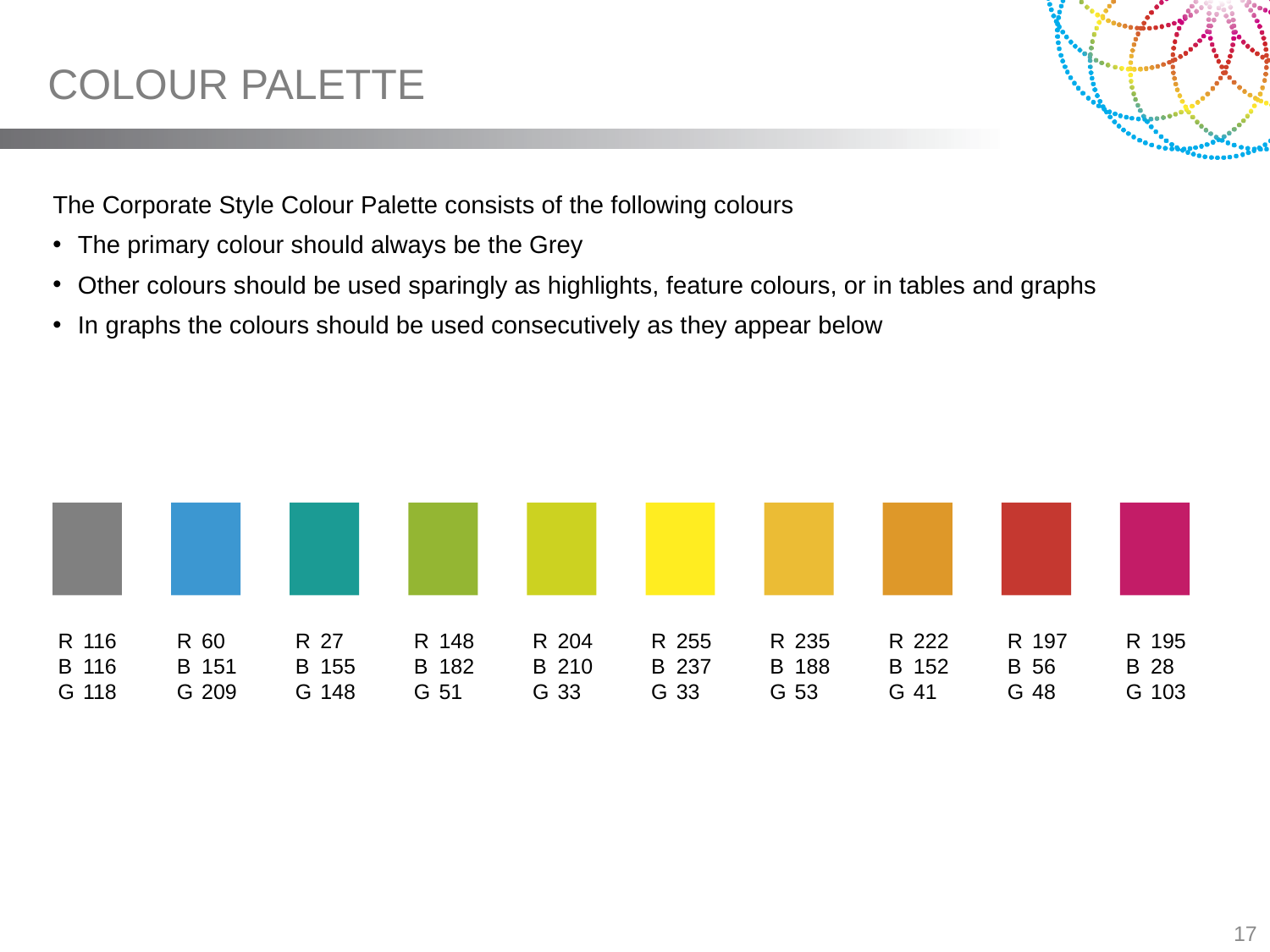

# COLOUR PALETTE
The Corporate Style Colour Palette consists of the following colours
The primary colour should always be the Grey
Other colours should be used sparingly as highlights, feature colours, or in tables and graphs
In graphs the colours should be used consecutively as they appear below

R	116
B	116
G	118

R	60
B	151
G	209

R	27
B	155
G	148

R	148
B	182
G	51

R	204
B	210
G	33

R	255
B	237
G	33

R	235
B	188
G	53

R	222
B	152
G	41

R	197
B	56
G	48

R	195
B	28
G	103
17